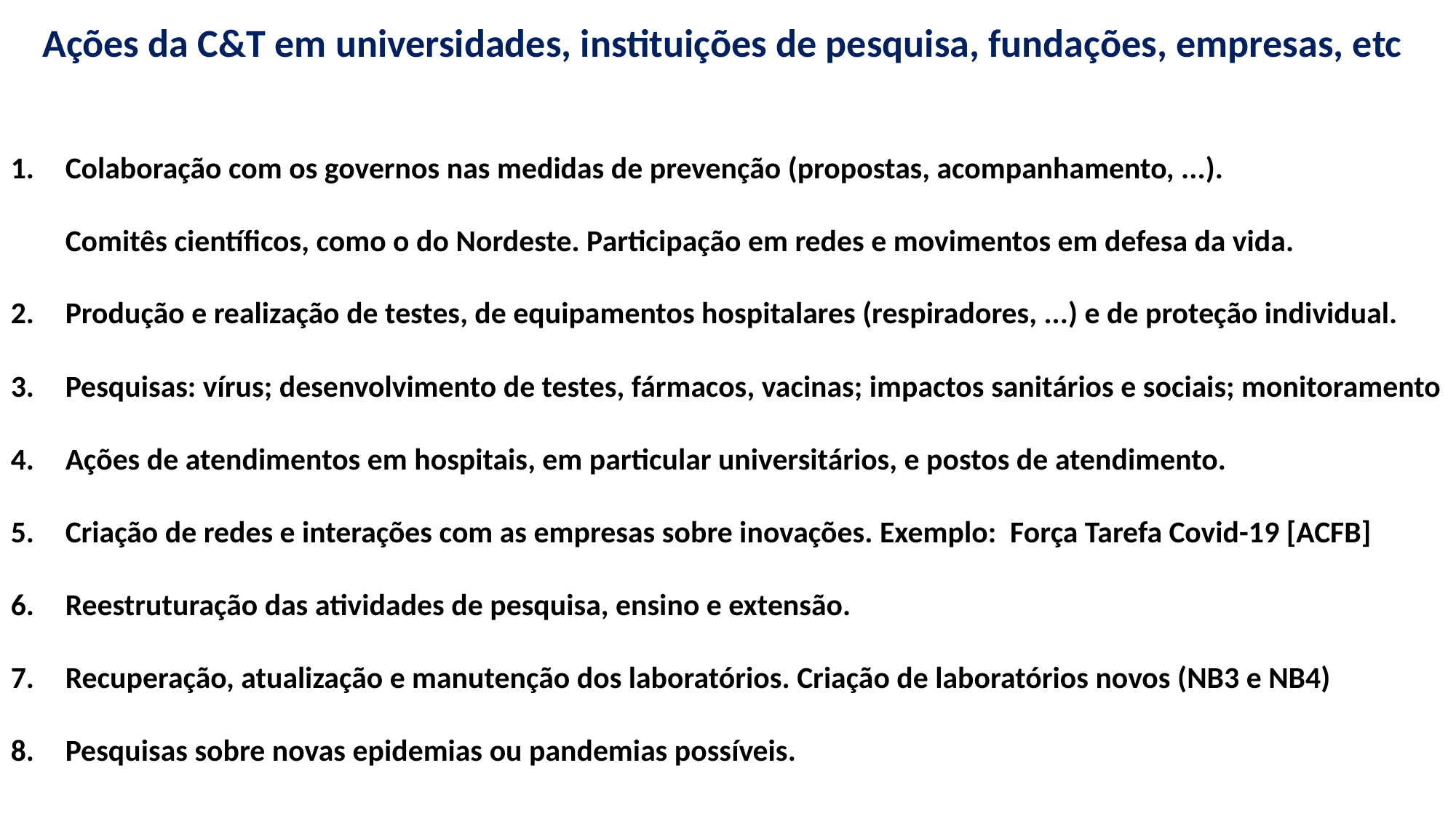

Ações da C&T em universidades, instituições de pesquisa, fundações, empresas, etc
Colaboração com os governos nas medidas de prevenção (propostas, acompanhamento, ...).                  Comitês científicos, como o do Nordeste. Participação em redes e movimentos em defesa da vida.
Produção e realização de testes, de equipamentos hospitalares (respiradores, ...) e de proteção individual.
Pesquisas: vírus; desenvolvimento de testes, fármacos, vacinas; impactos sanitários e sociais; monitoramento
Ações de atendimentos em hospitais, em particular universitários, e postos de atendimento.
Criação de redes e interações com as empresas sobre inovações. Exemplo:  Força Tarefa Covid-19 [ACFB]
Reestruturação das atividades de pesquisa, ensino e extensão.
Recuperação, atualização e manutenção dos laboratórios. Criação de laboratórios novos (NB3 e NB4)
Pesquisas sobre novas epidemias ou pandemias possíveis.